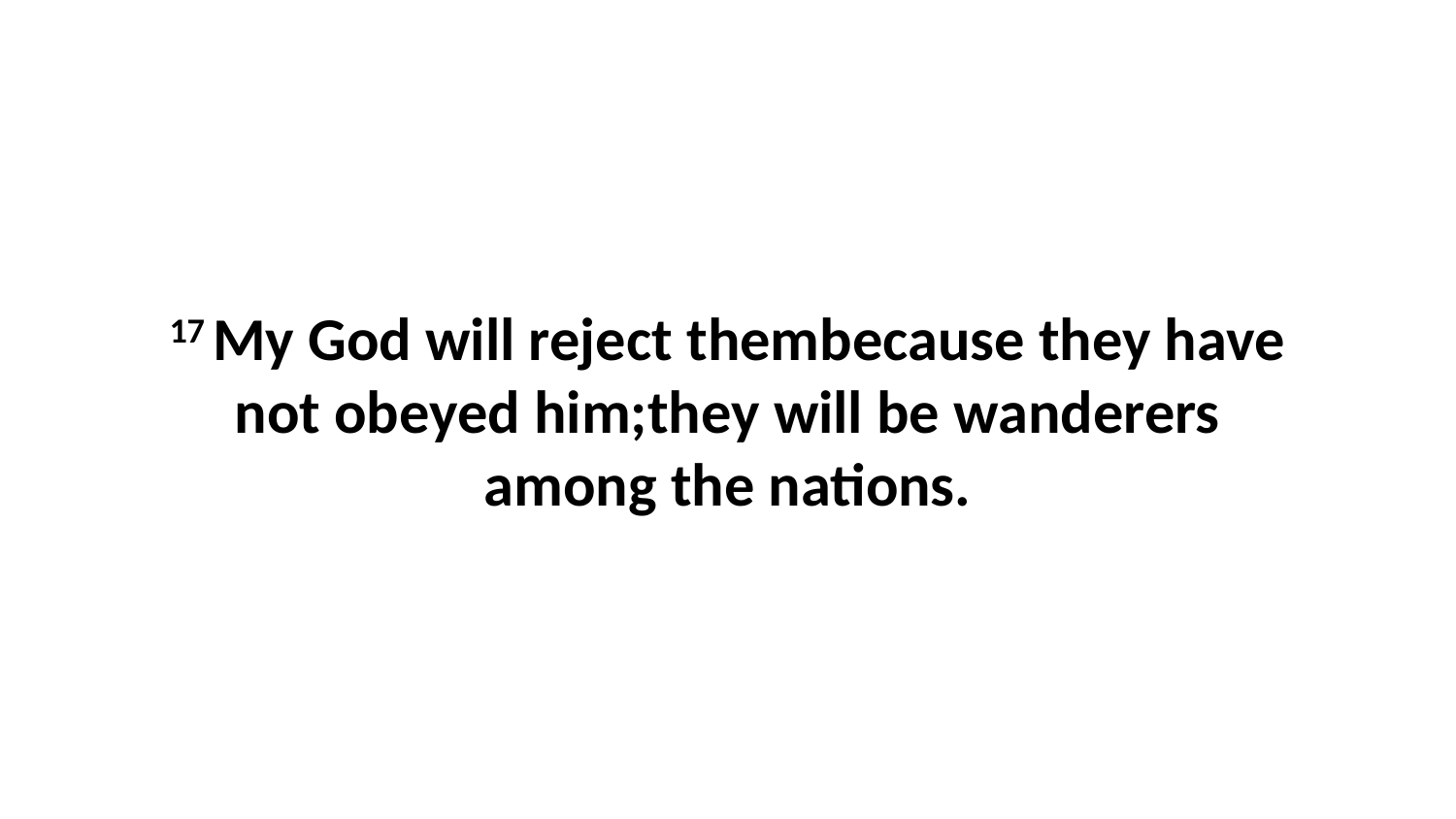

17 My God will reject thembecause they have not obeyed him;they will be wanderers among the nations.